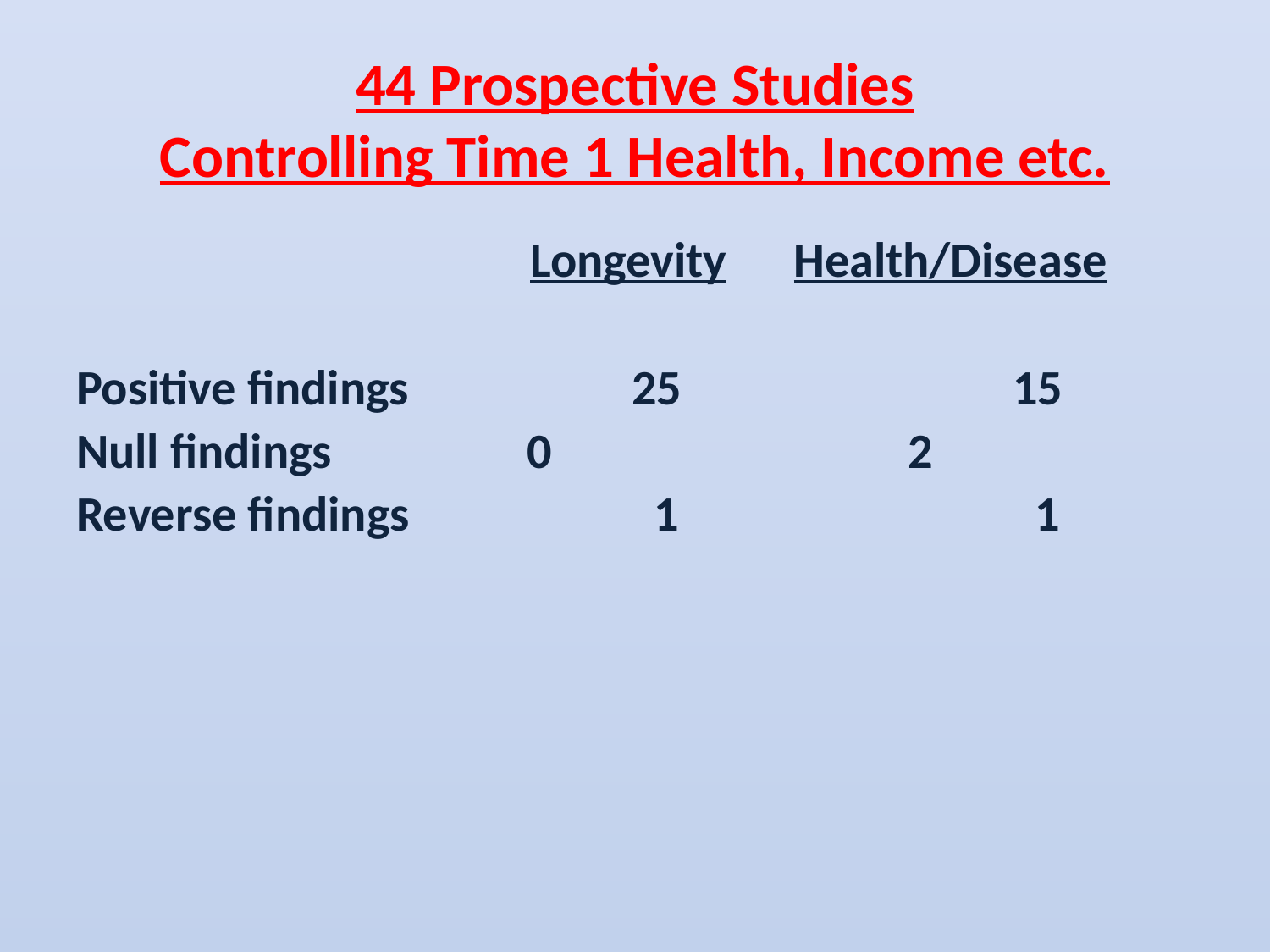

44 Prospective Studies
Controlling Time 1 Health, Income etc.
				  Longevity      Health/Disease

Positive findings		25			15
Null findings		  0			  2
Reverse findings	  	  1			  1